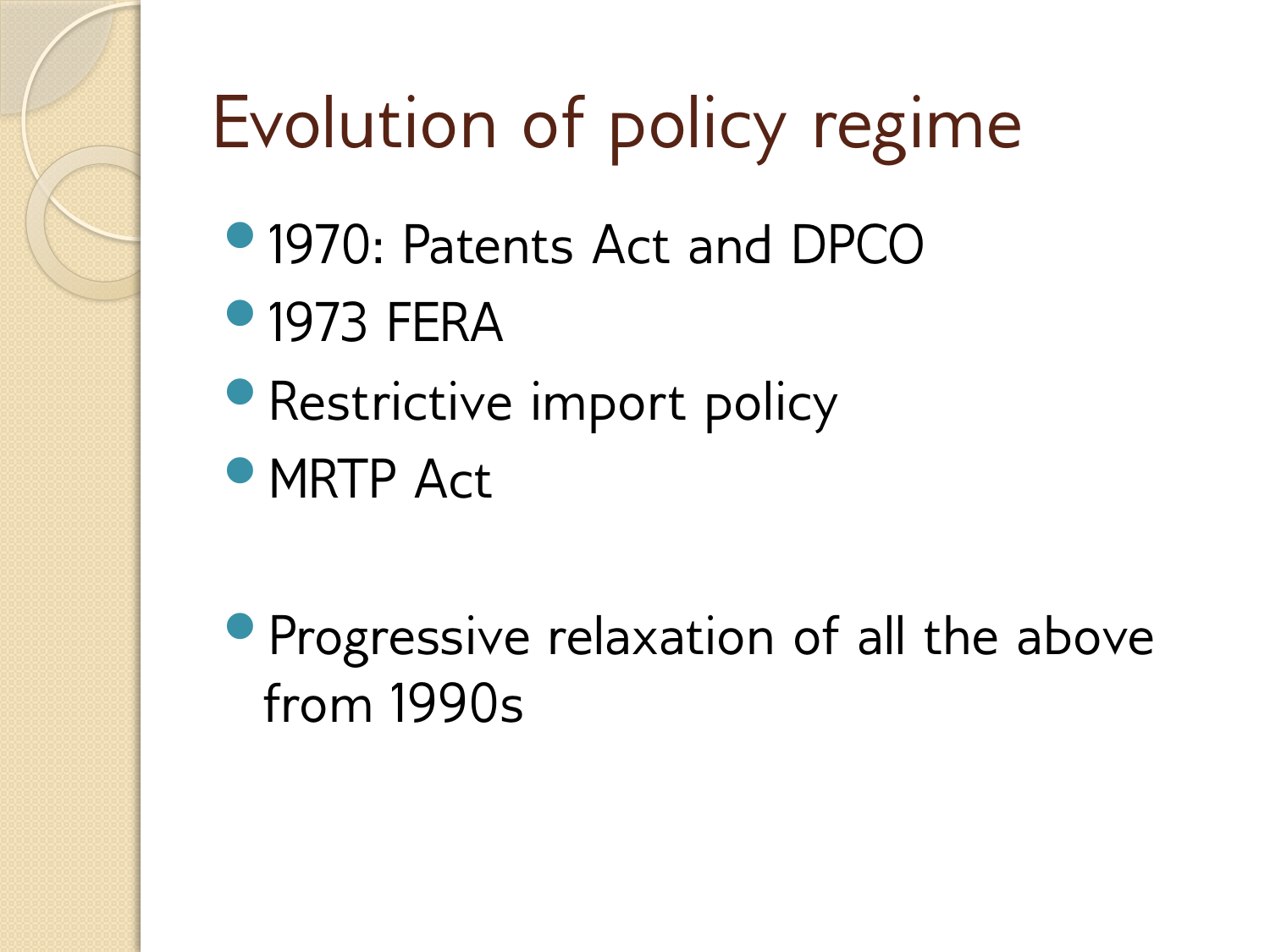

# Evolution of policy regime
1970: Patents Act and DPCO
1973 FERA
Restrictive import policy
MRTP Act

Progressive relaxation of all the above from 1990s